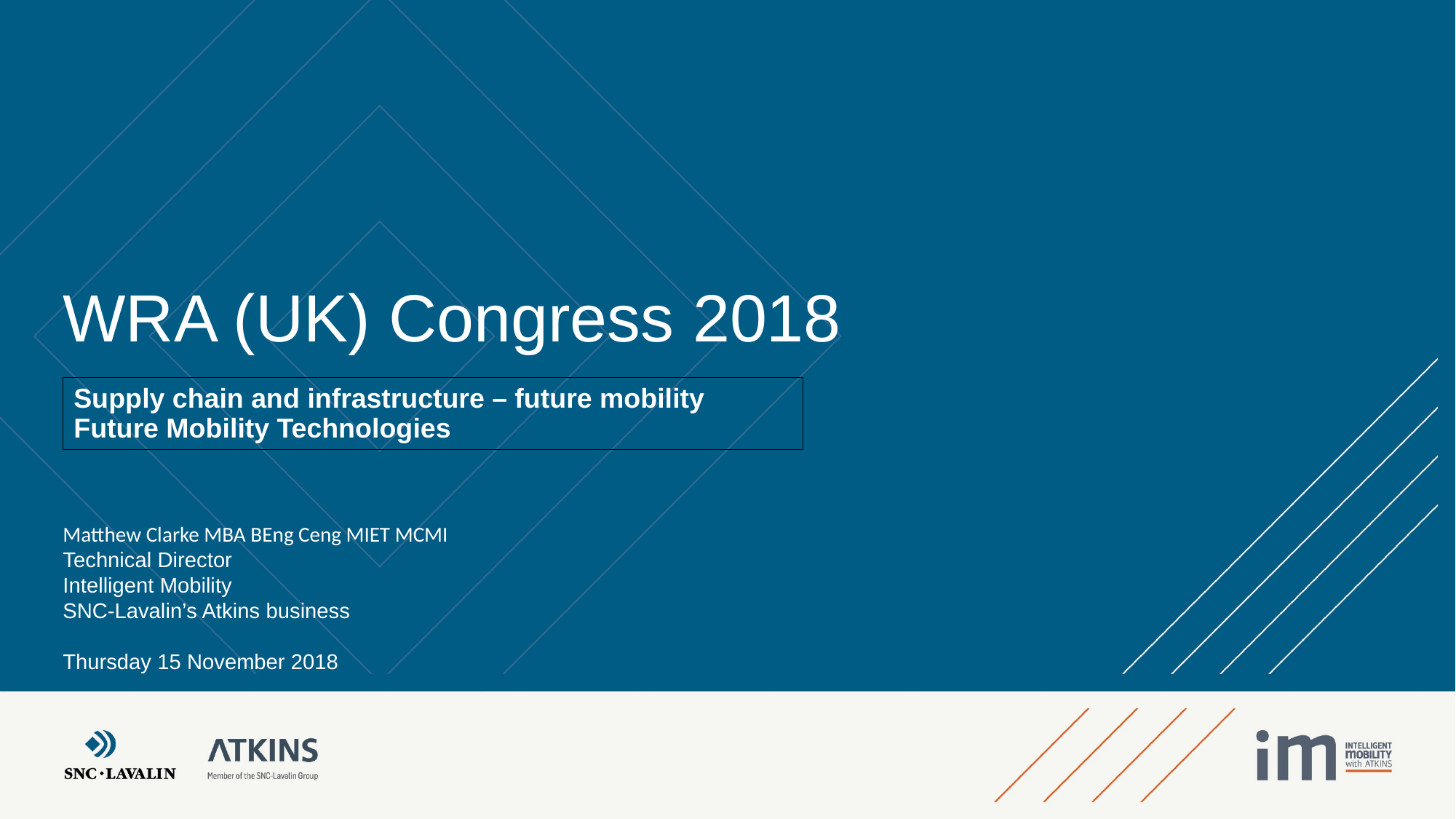

# WRA (UK) Congress 2018

Matthew Clarke MBA BEng Ceng MIET MCMI
Technical Director
Intelligent Mobility
SNC-Lavalin’s Atkins business

Thursday 15 November 2018
| Supply chain and infrastructure – future mobility Future Mobility Technologies |
| --- |